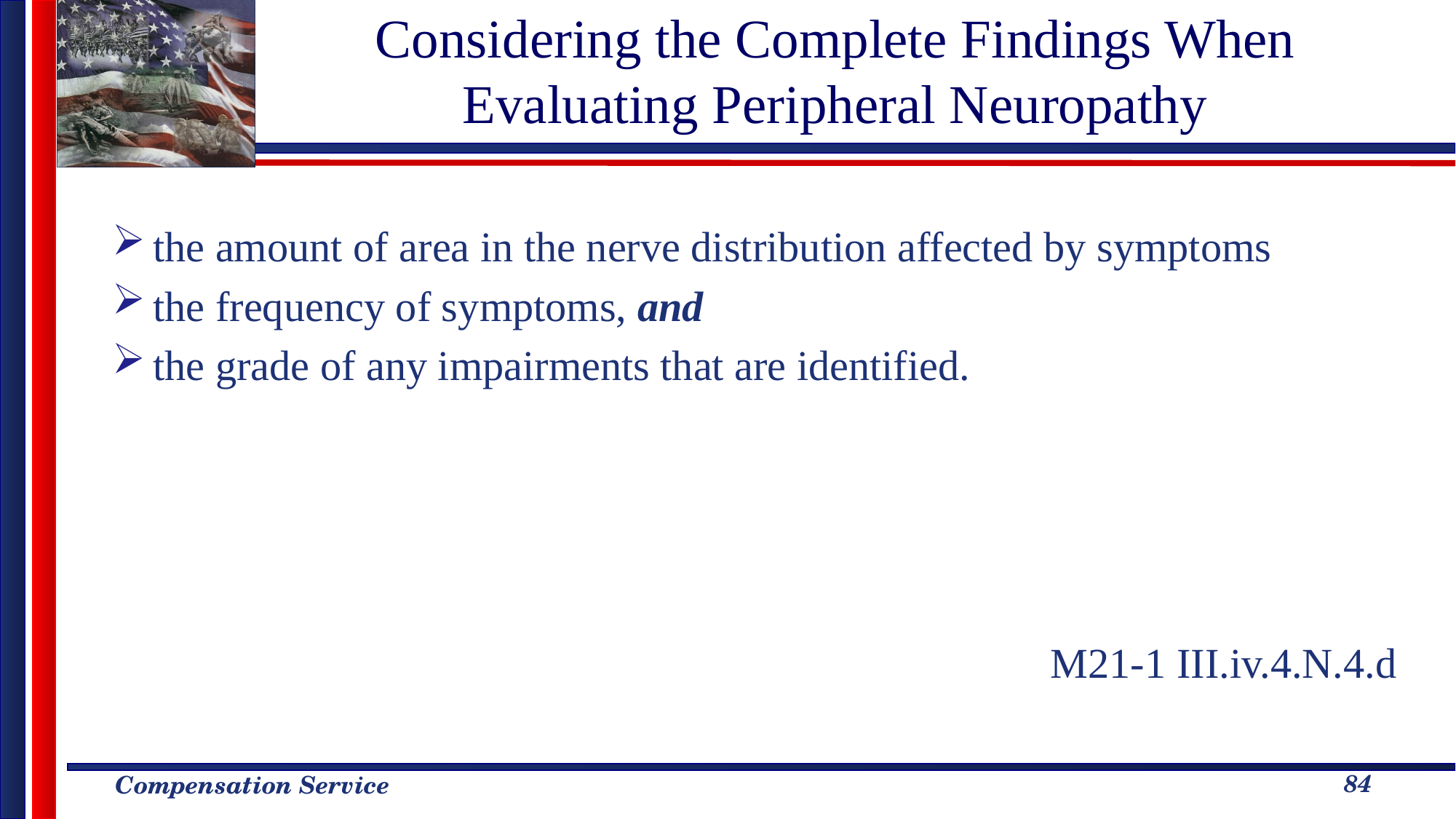

# Considering the Complete Findings When Evaluating Peripheral Neuropathy
the amount of area in the nerve distribution affected by symptoms
the frequency of symptoms, and
the grade of any impairments that are identified.

M21-1 III.iv.4.N.4.d
84